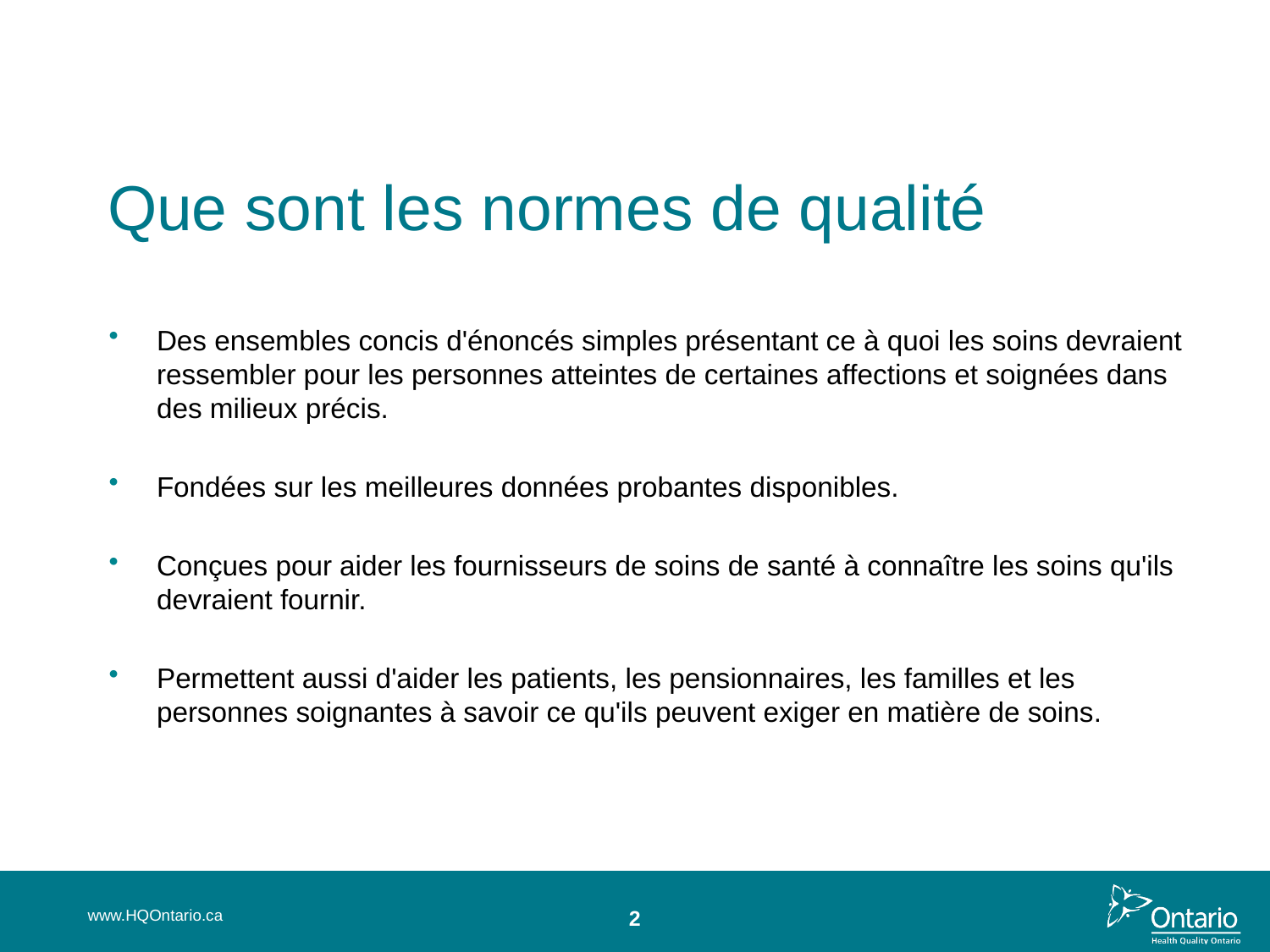

# Que sont les normes de qualité
Des ensembles concis d'énoncés simples présentant ce à quoi les soins devraient ressembler pour les personnes atteintes de certaines affections et soignées dans des milieux précis.

Fondées sur les meilleures données probantes disponibles.

Conçues pour aider les fournisseurs de soins de santé à connaître les soins qu'ils devraient fournir.

Permettent aussi d'aider les patients, les pensionnaires, les familles et les personnes soignantes à savoir ce qu'ils peuvent exiger en matière de soins.
www.HQOntario.ca